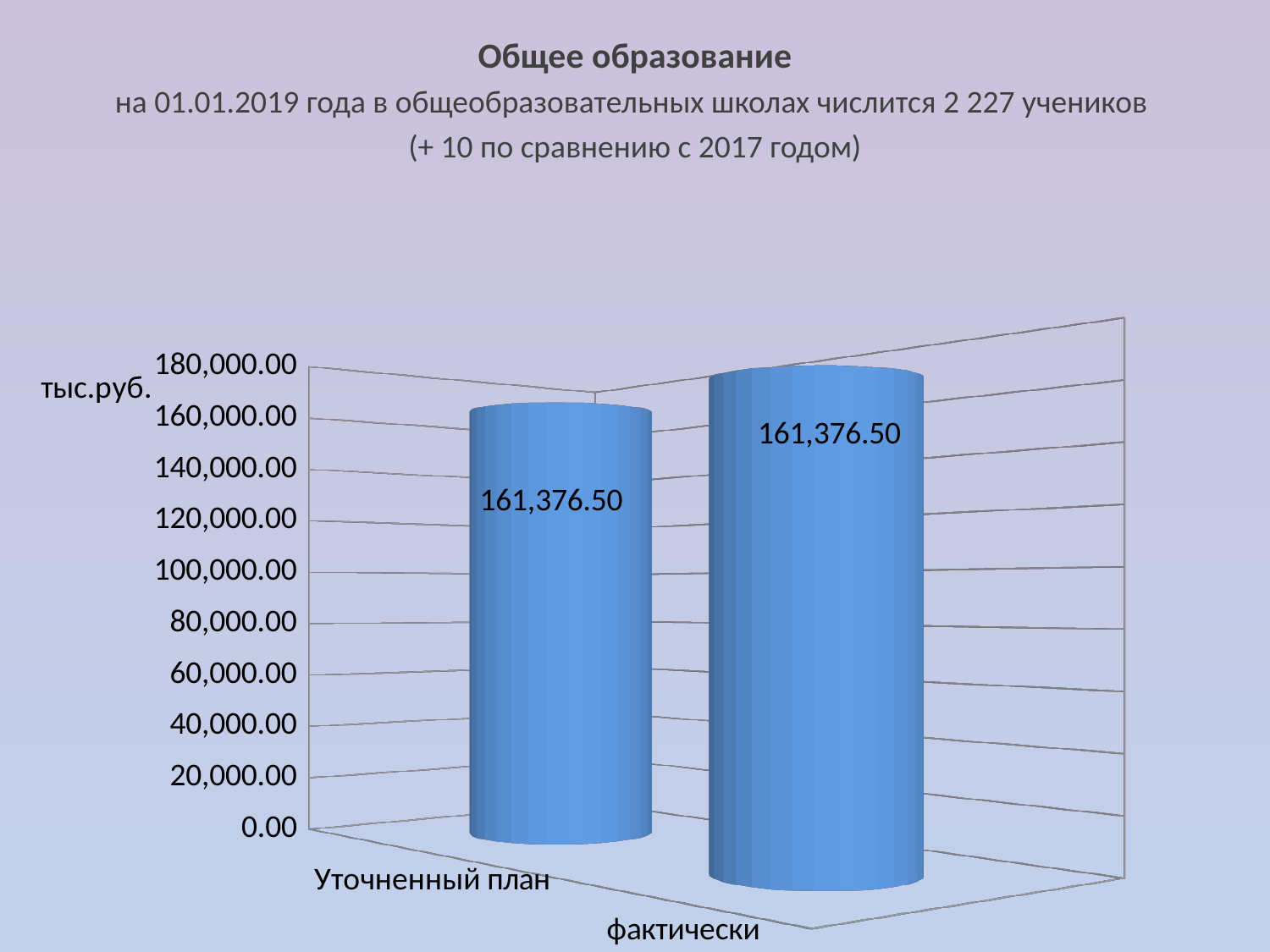

Общее образование
на 01.01.2019 года в общеобразовательных школах числится 2 227 учеников
(+ 10 по сравнению с 2017 годом)

[unsupported chart]